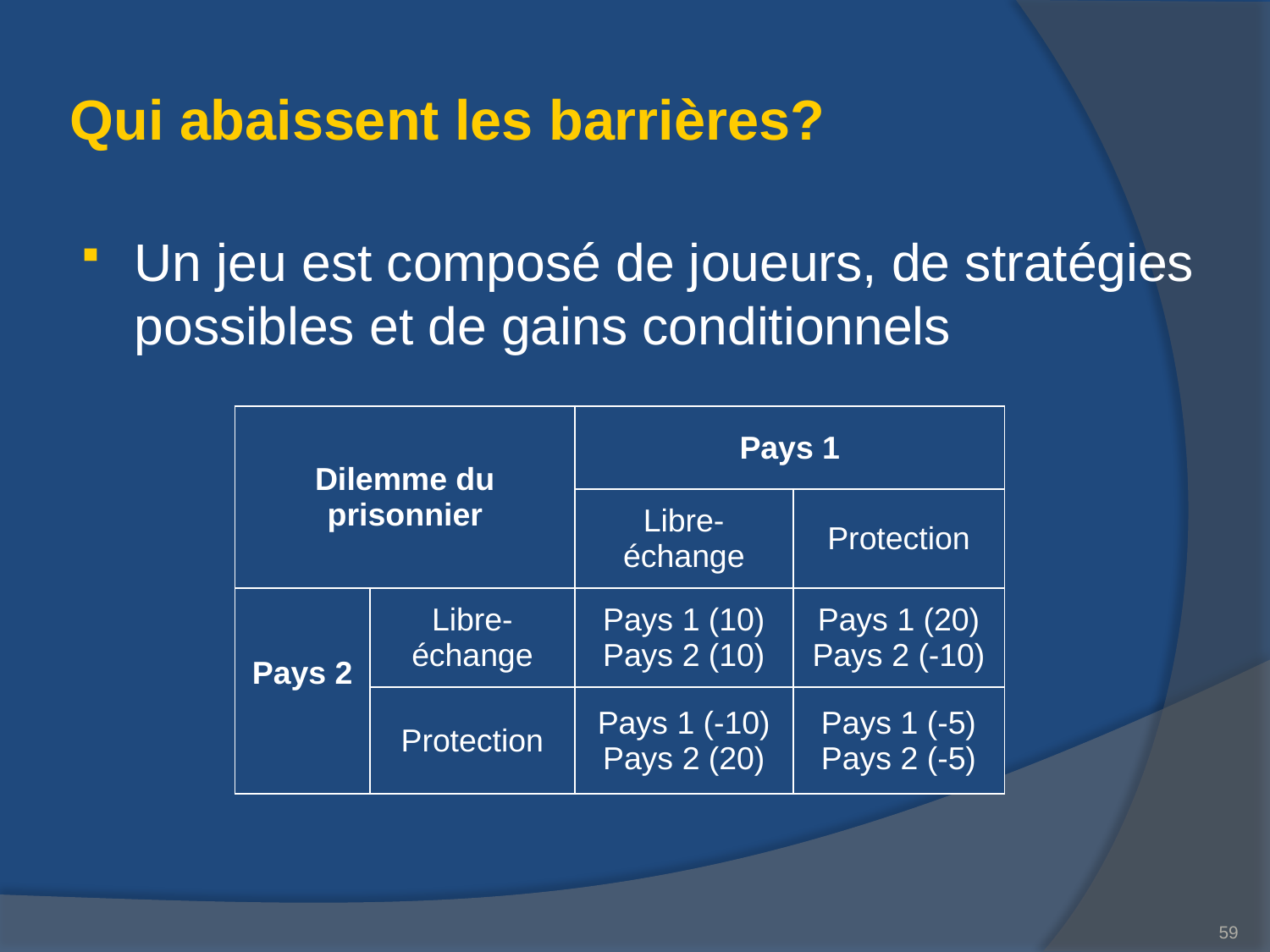

# Qui abaissent les barrières?
Un jeu est composé de joueurs, de stratégies possibles et de gains conditionnels
| Dilemme du prisonnier |  | Pays 1 |  |
| --- | --- | --- | --- |
|  |  | Libre-échange | Protection |
| Pays 2 | Libre-échange | Pays 1 (10) Pays 2 (10) | Pays 1 (20) Pays 2 (-10) |
|  | Protection | Pays 1 (-10) Pays 2 (20) | Pays 1 (-5) Pays 2 (-5) |
59